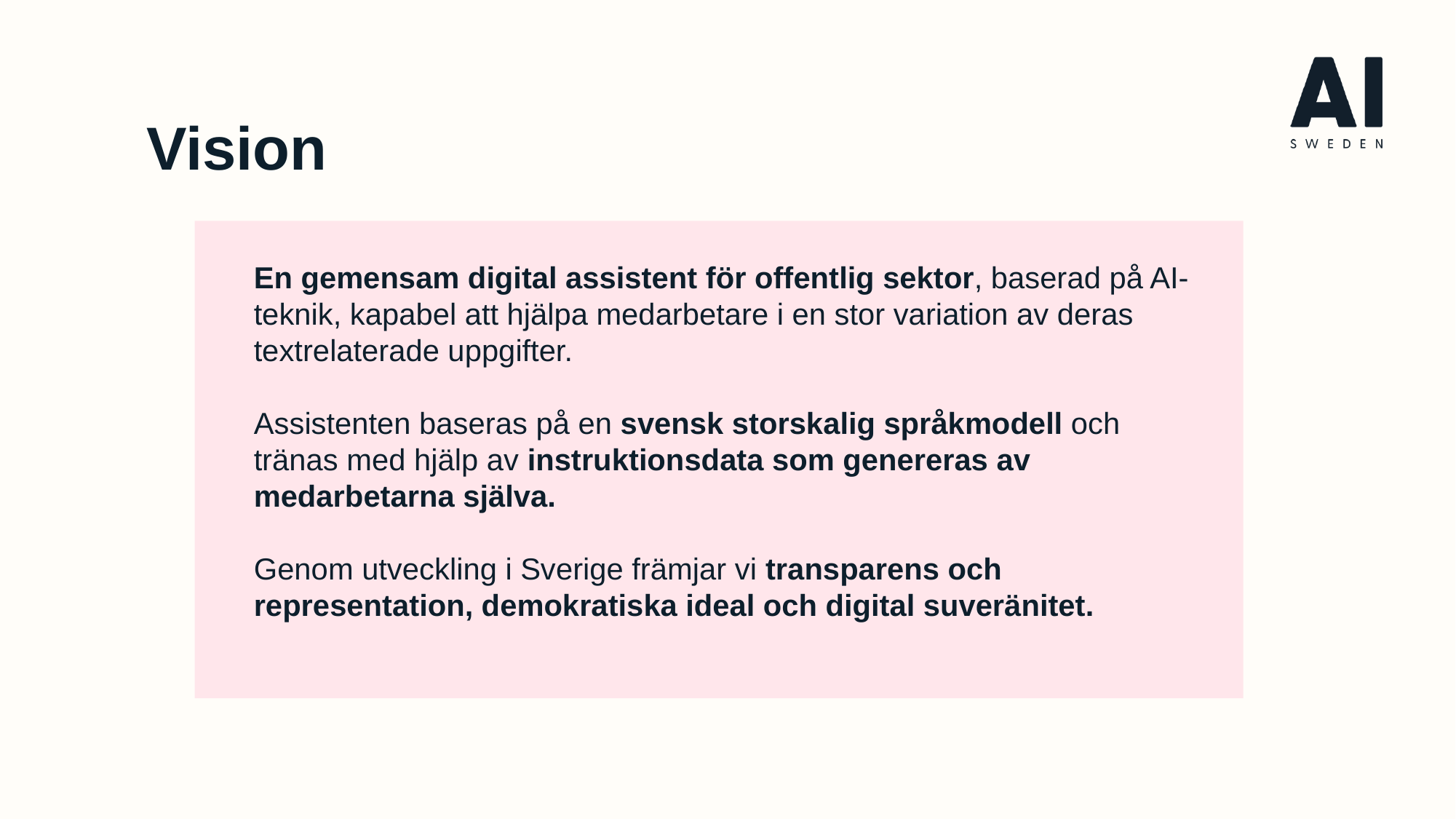

Vision

En gemensam digital assistent för offentlig sektor, baserad på AI-teknik, kapabel att hjälpa medarbetare i en stor variation av deras  textrelaterade uppgifter.

Assistenten baseras på en svensk storskalig språkmodell och tränas med hjälp av instruktionsdata som genereras av medarbetarna själva.

Genom utveckling i Sverige främjar vi transparens och representation, demokratiska ideal och digital suveränitet.